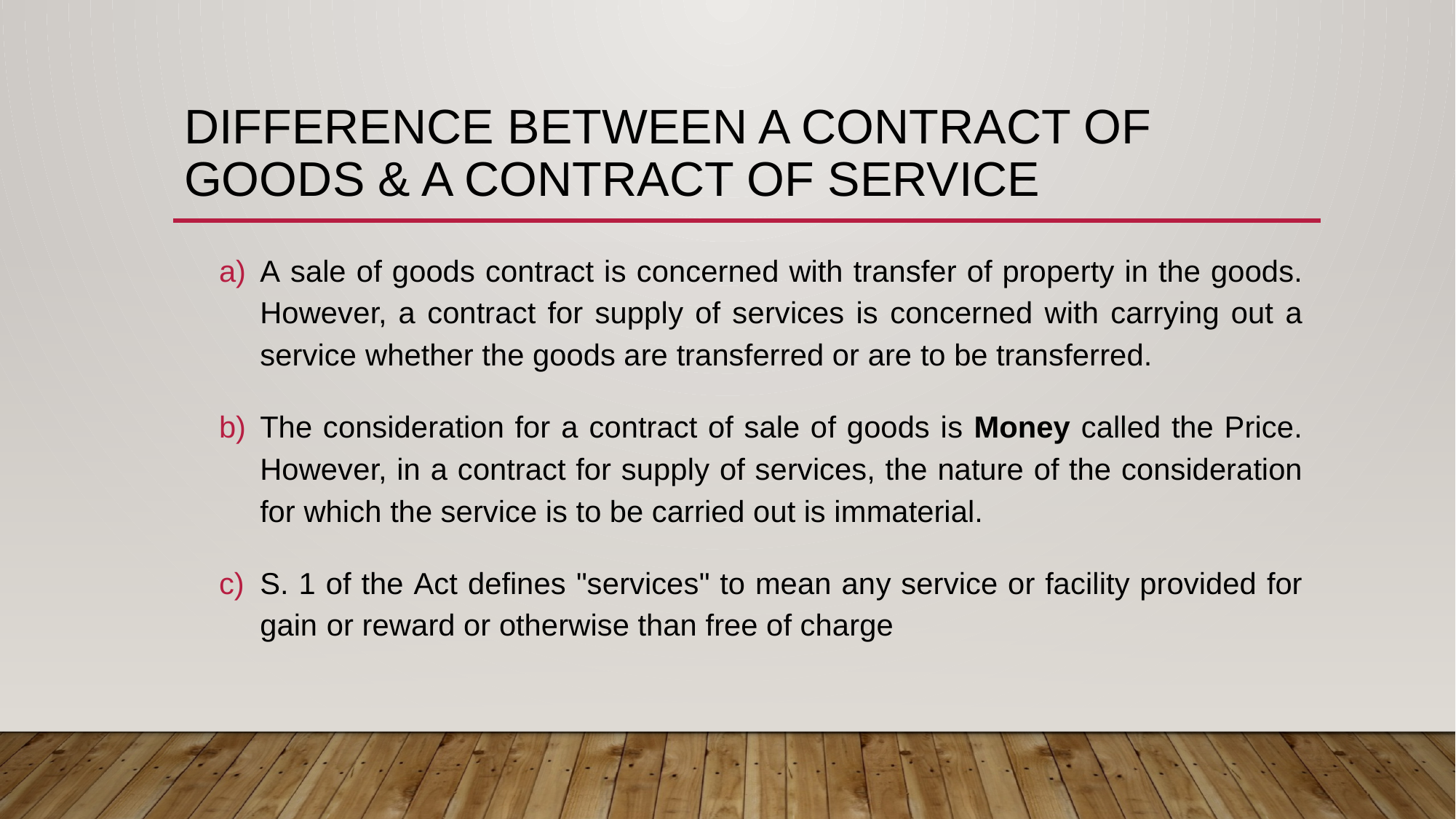

# DIFFERENCE BETWEEN A CONTRACT OF GOODS & A CONTRACT OF SERVICE
A sale of goods contract is concerned with transfer of property in the goods. However, a contract for supply of services is concerned with carrying out a service whether the goods are transferred or are to be transferred.
The consideration for a contract of sale of goods is Money called the Price. However, in a contract for supply of services, the nature of the consideration for which the service is to be carried out is immaterial.
S. 1 of the Act defines "services" to mean any service or facility provided for gain or reward or otherwise than free of charge